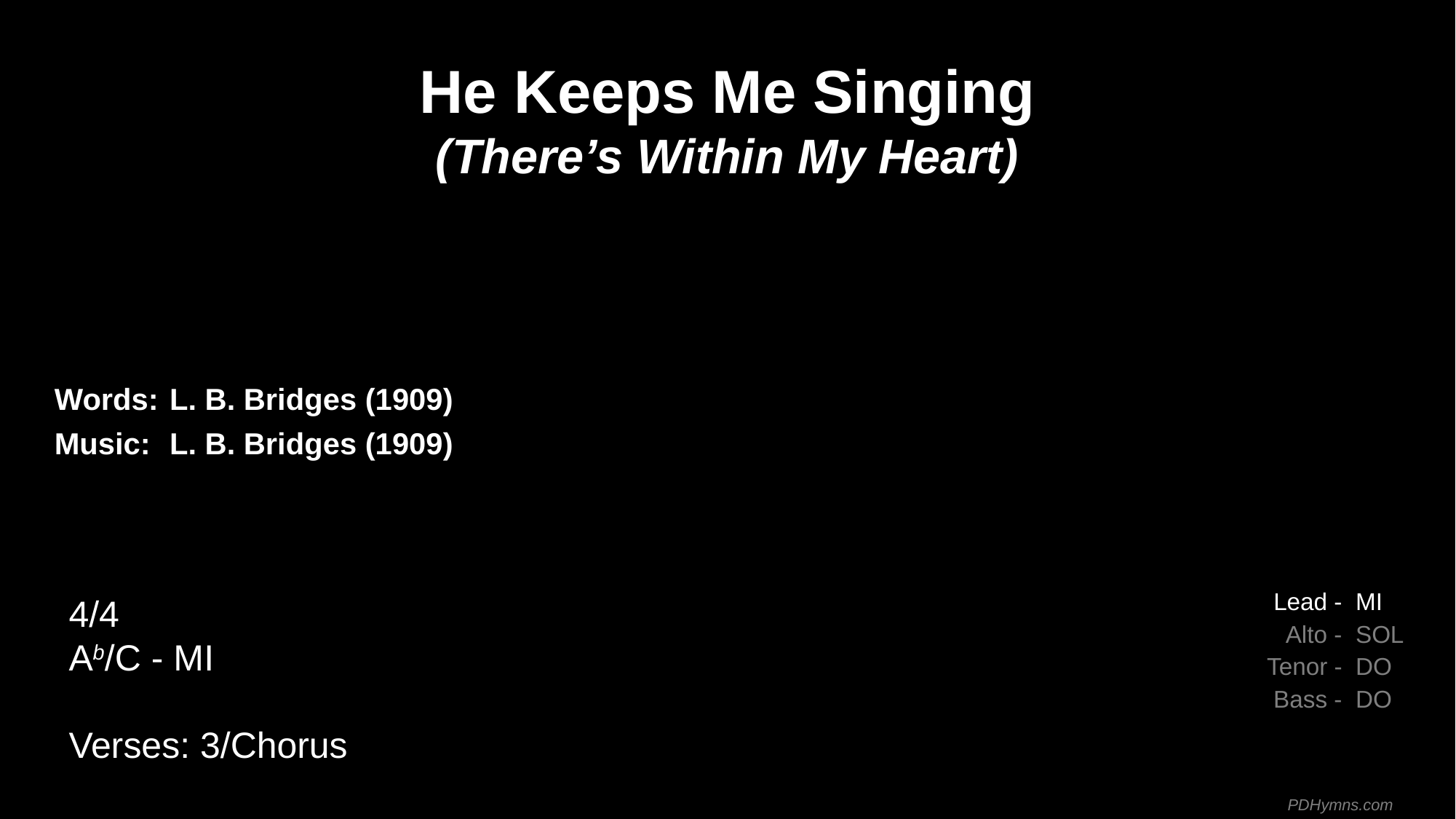

He Keeps Me Singing
(There’s Within My Heart)

| Words: | L. B. Bridges (1909) |
| --- | --- |
| Music: | L. B. Bridges (1909) |
|  |  |
|  |  |
4/4
Ab/C - MI

Verses: 3/Chorus
| Lead - | MI |
| --- | --- |
| Alto - | SOL |
| Tenor - | DO |
| Bass - | DO |
PDHymns.com